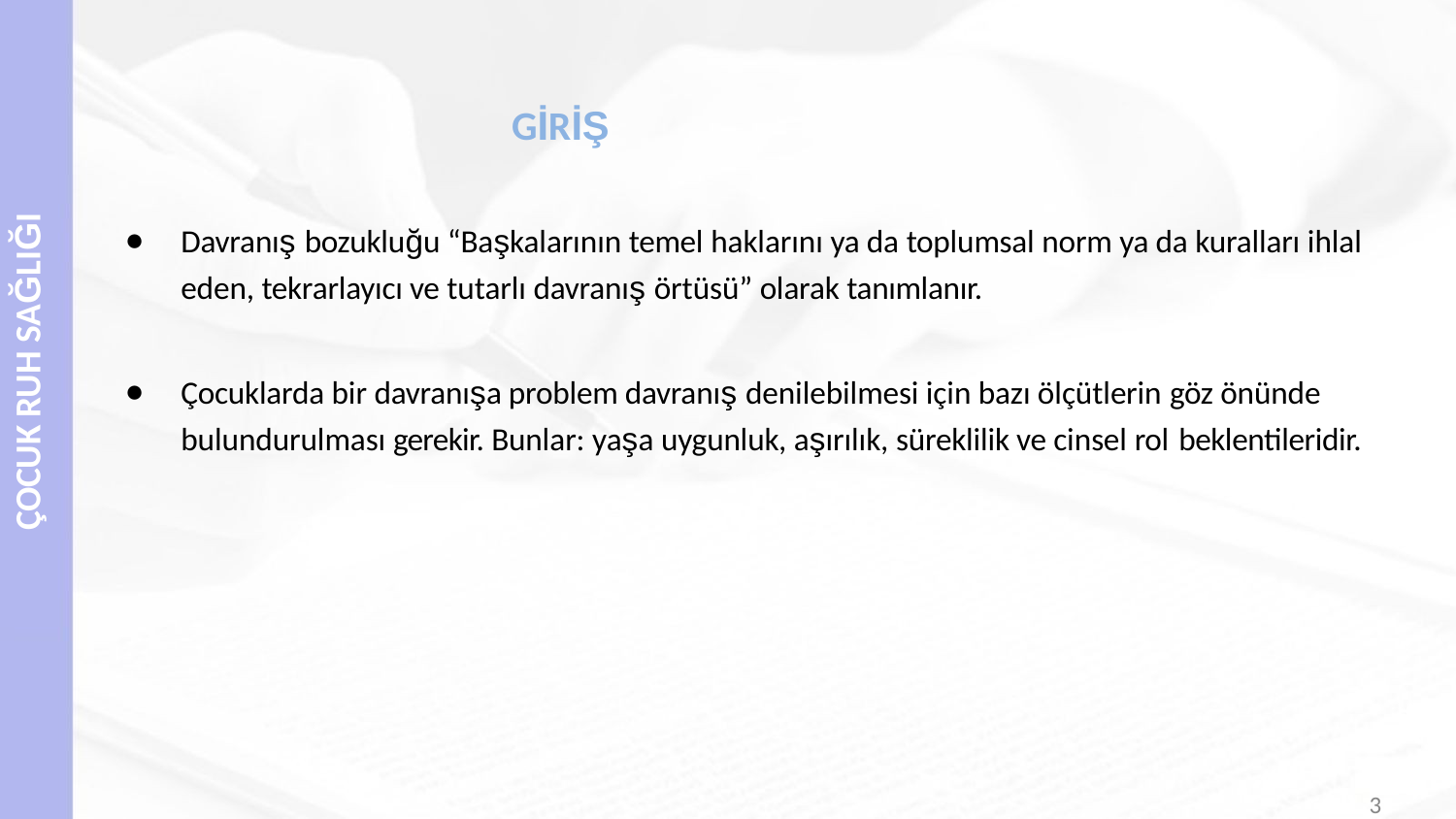

# GİRİŞ
ÇOCUK RUH SAĞLIĞI
Davranış bozukluğu “Başkalarının temel haklarını ya da toplumsal norm ya da kuralları ihlal  eden, tekrarlayıcı ve tutarlı davranış örtüsü” olarak tanımlanır.

Çocuklarda bir davranışa problem davranış denilebilmesi için bazı ölçütlerin göz önünde  bulundurulması gerekir. Bunlar: yaşa uygunluk, aşırılık, süreklilik ve cinsel rol beklentileridir.
3